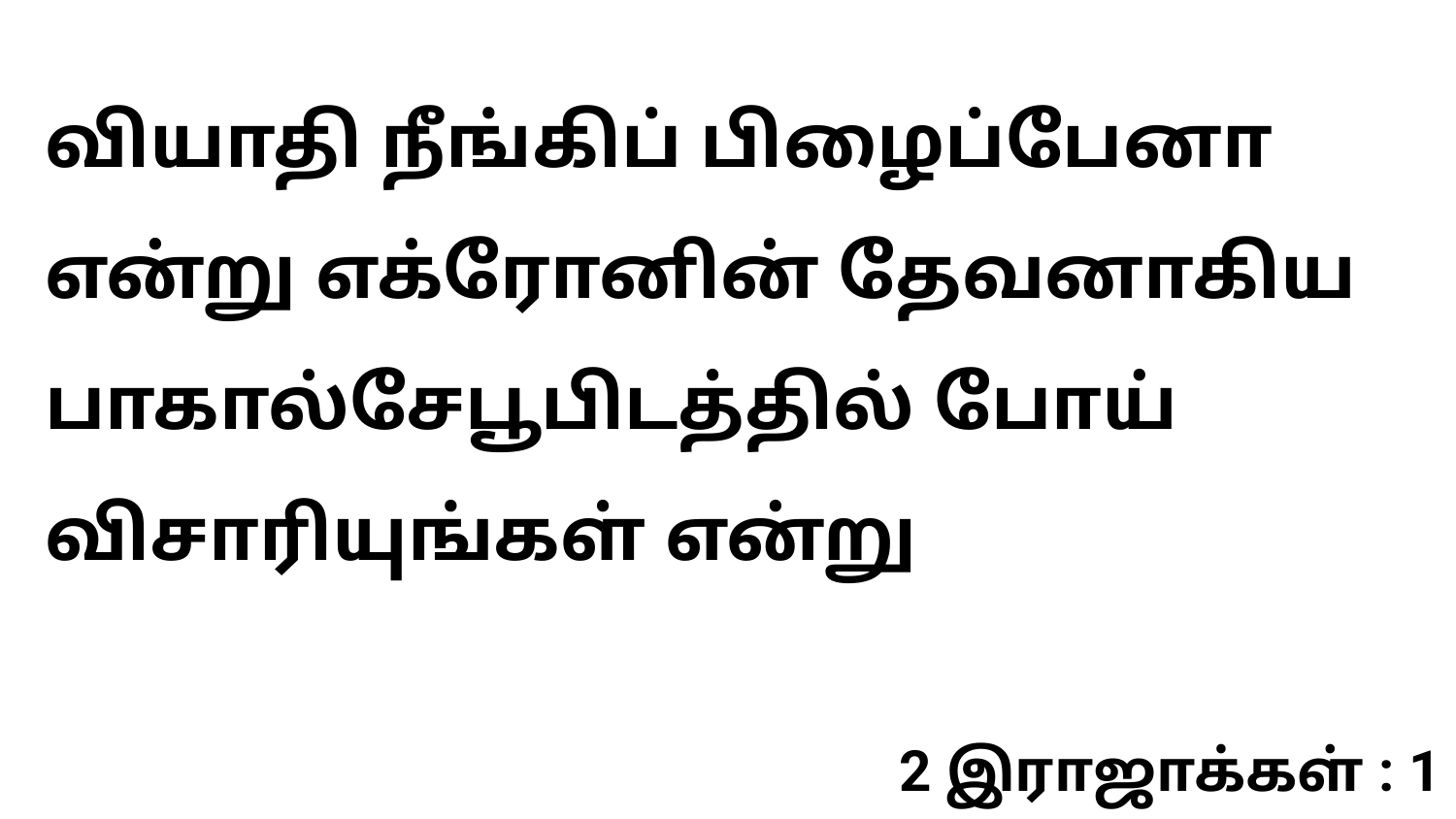

வியாதி நீங்கிப் பிழைப்பேனா என்று எக்ரோனின் தேவனாகிய பாகால்சேபூபிடத்தில் போய் விசாரியுங்கள் என்று
2 இராஜாக்கள் : 1